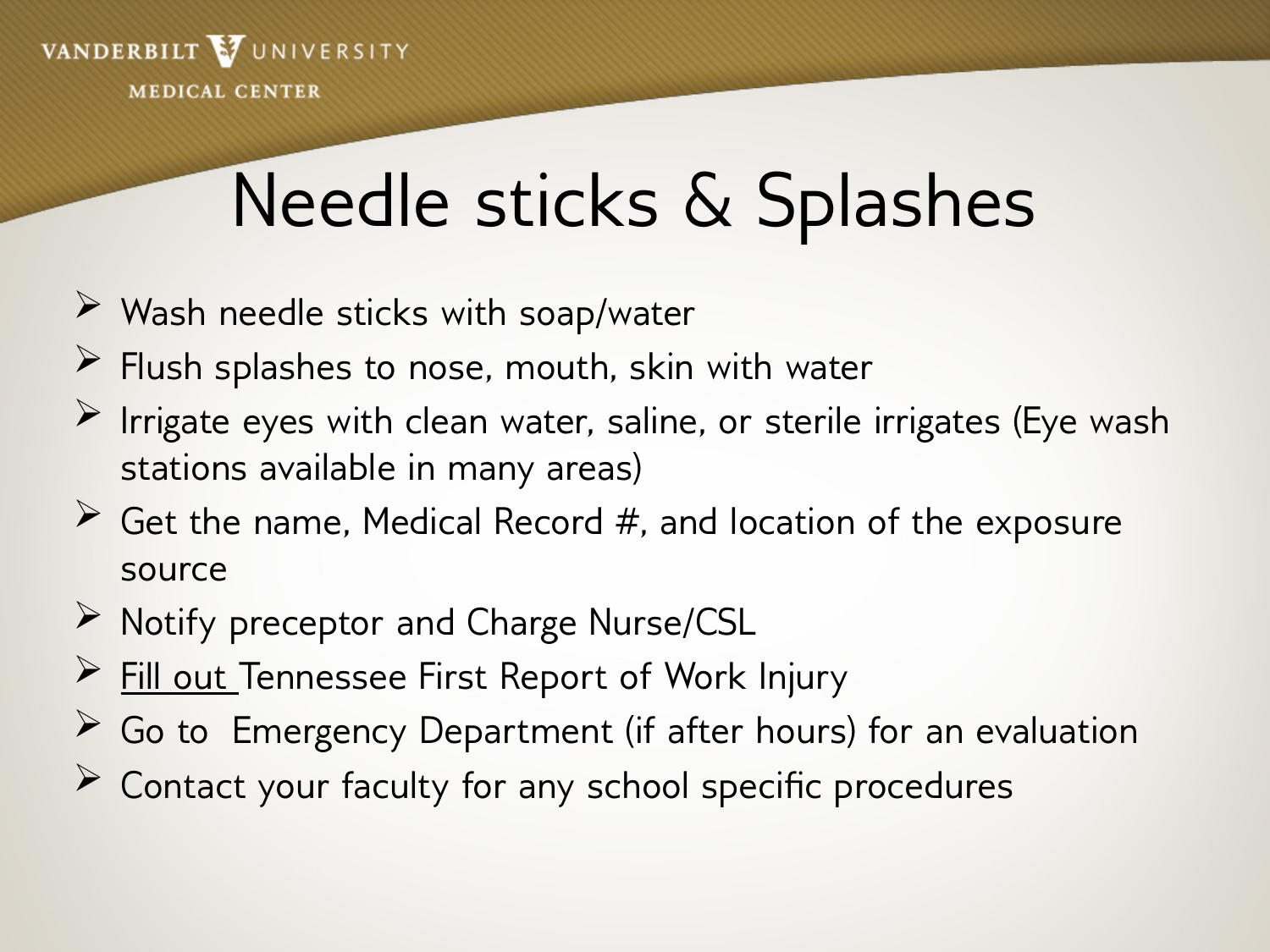

# Needle sticks & Splashes
Wash needle sticks with soap/water
Flush splashes to nose, mouth, skin with water
Irrigate eyes with clean water, saline, or sterile irrigates (Eye wash stations available in many areas)
Get the name, Medical Record #, and location of the exposure source
Notify preceptor and Charge Nurse/CSL
Fill out Tennessee First Report of Work Injury
Go to  Emergency Department (if after hours) for an evaluation
Contact your faculty for any school specific procedures